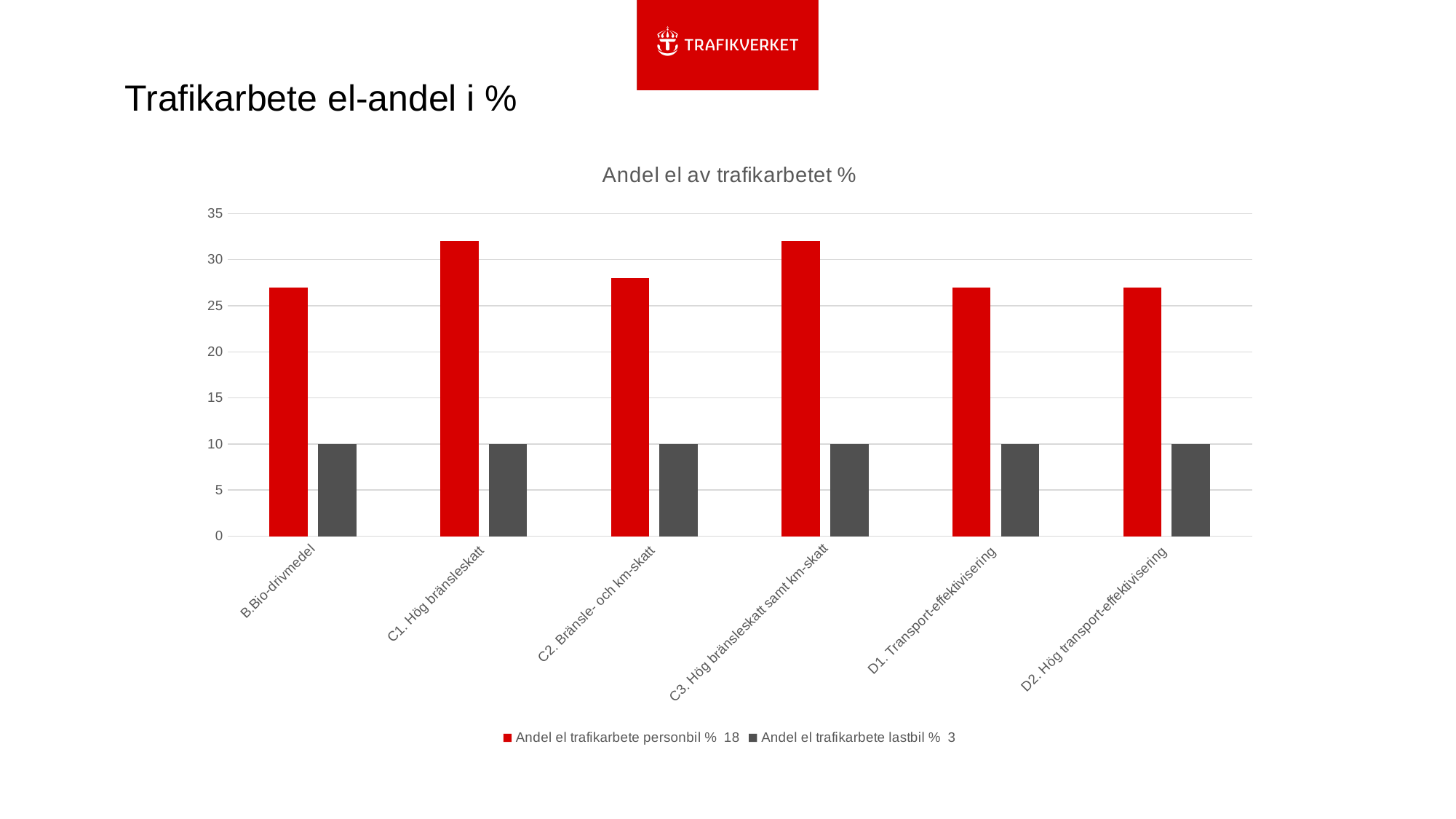

Trafikarbete el-andel i %

### Chart: Andel el av trafikarbetet %

| Category | Andel el trafikarbete personbil % | Andel el trafikarbete lastbil % |
|---|---|---|
|  B.Bio-drivmedel | 27.0 | 10.0 |
| C1. Hög bränsleskatt  | 32.0 | 10.0 |
| C2. Bränsle- och km-skatt  | 28.0 | 10.0 |
| C3. Hög bränsleskatt samt km-skatt | 32.0 | 10.0 |
|  D1. Transport-effektivisering  | 27.0 | 10.0 |
| D2. Hög transport-effektivisering  | 27.0 | 10.0 |